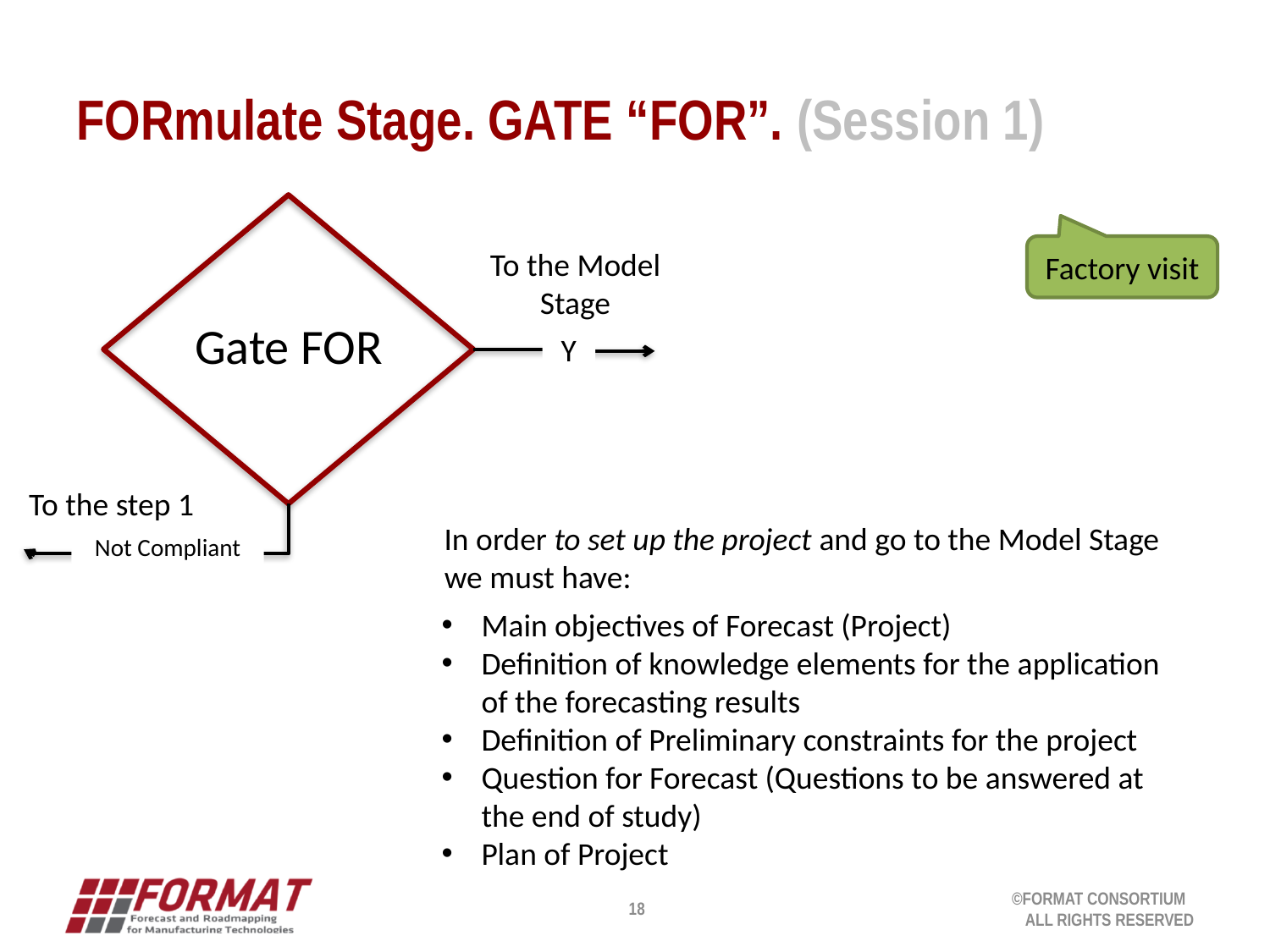

# FORmulate Stage. GATE “FOR”. (Session 1)

Factory visit
To the Model
Stage
Gate FOR
Y
To the step 1
In order to set up the project and go to the Model Stage we must have:
Main objectives of Forecast (Project)
Definition of knowledge elements for the application of the forecasting results
Definition of Preliminary constraints for the project
Question for Forecast (Questions to be answered at the end of study)
Plan of Project
Not Compliant
18
©FORMAT CONSORTIUM
ALL RIGHTS RESERVED